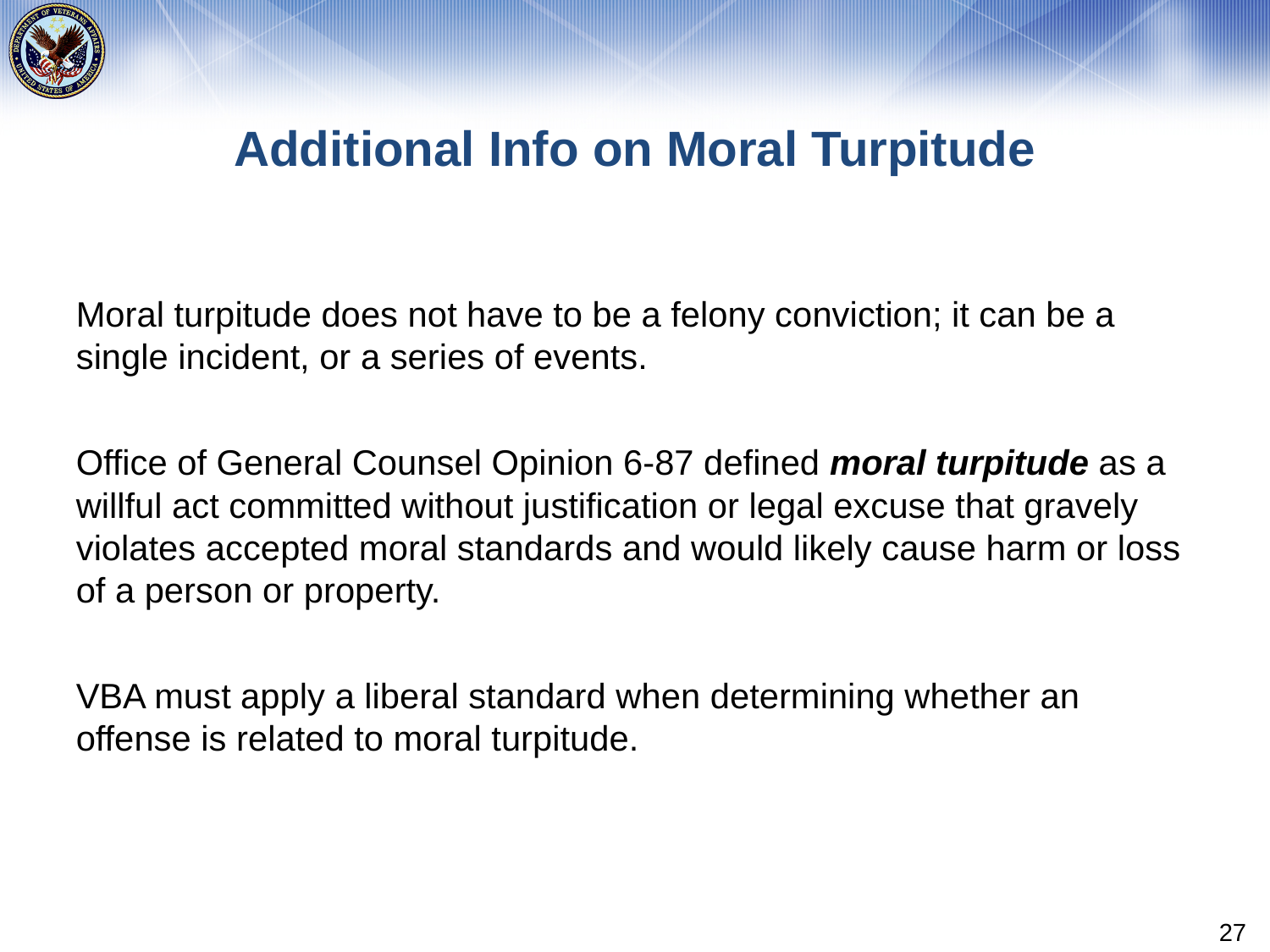

# Additional Info on Moral Turpitude
Moral turpitude does not have to be a felony conviction; it can be a single incident, or a series of events.

Office of General Counsel Opinion 6-87 defined moral turpitude as a willful act committed without justification or legal excuse that gravely violates accepted moral standards and would likely cause harm or loss of a person or property.

VBA must apply a liberal standard when determining whether an offense is related to moral turpitude.
27